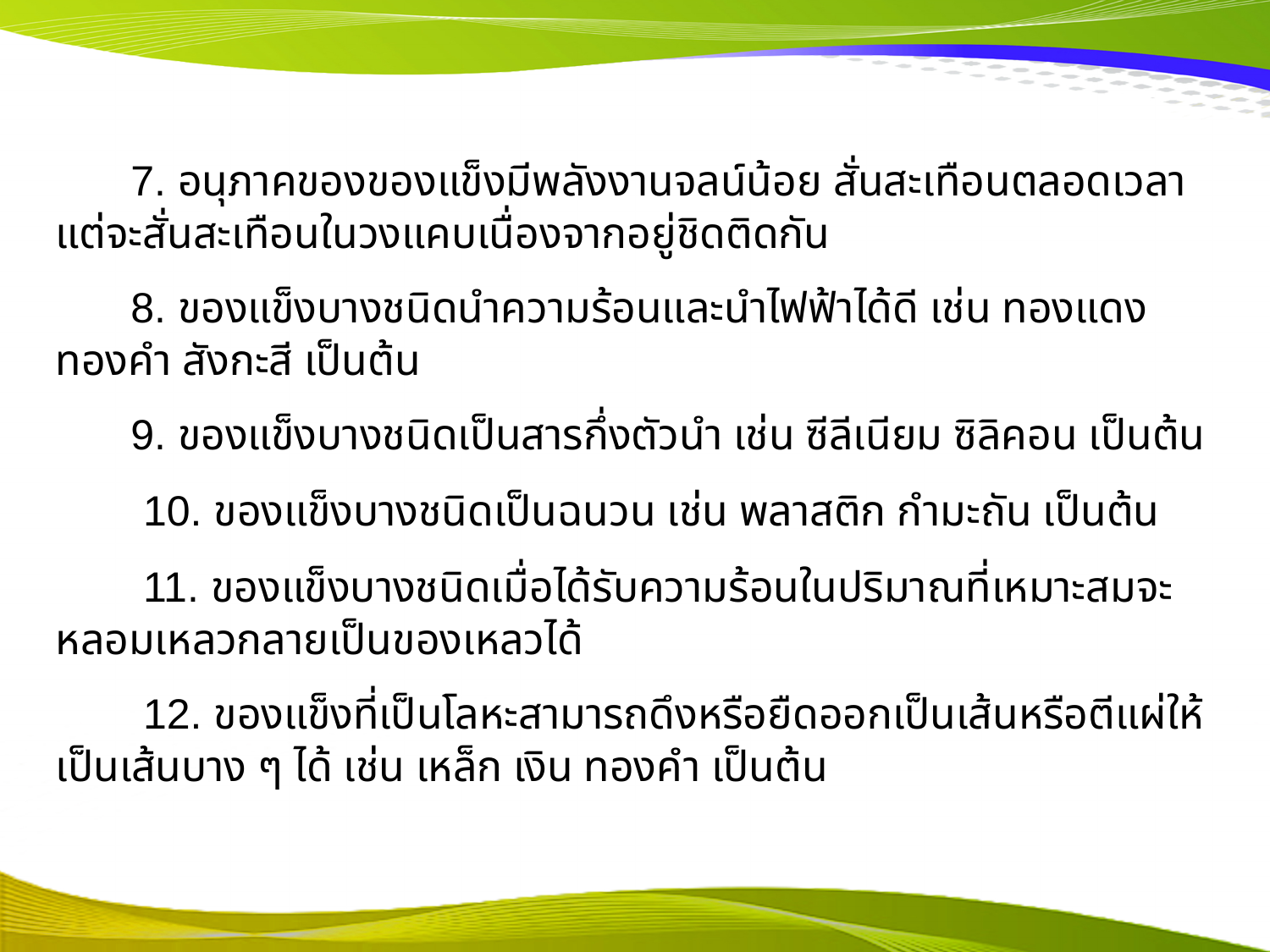

7. อนุภาคของของแข็งมีพลังงานจลน์น้อย สั่นสะเทือนตลอดเวลา แต่จะสั่นสะเทือนในวงแคบเนื่องจากอยู่ชิดติดกัน

	8. ของแข็งบางชนิดนำความร้อนและนำไฟฟ้าได้ดี เช่น ทองแดง ทองคำ สังกะสี เป็นต้น

	9. ของแข็งบางชนิดเป็นสารกึ่งตัวนำ เช่น ซีลีเนียม ซิลิคอน เป็นต้น

	10. ของแข็งบางชนิดเป็นฉนวน เช่น พลาสติก กำมะถัน เป็นต้น

	11. ของแข็งบางชนิดเมื่อได้รับความร้อนในปริมาณที่เหมาะสมจะหลอมเหลวกลายเป็นของเหลวได้

	12. ของแข็งที่เป็นโลหะสามารถดึงหรือยืดออกเป็นเส้นหรือตีแผ่ให้เป็นเส้นบาง ๆ ได้ เช่น เหล็ก เงิน ทองคำ เป็นต้น